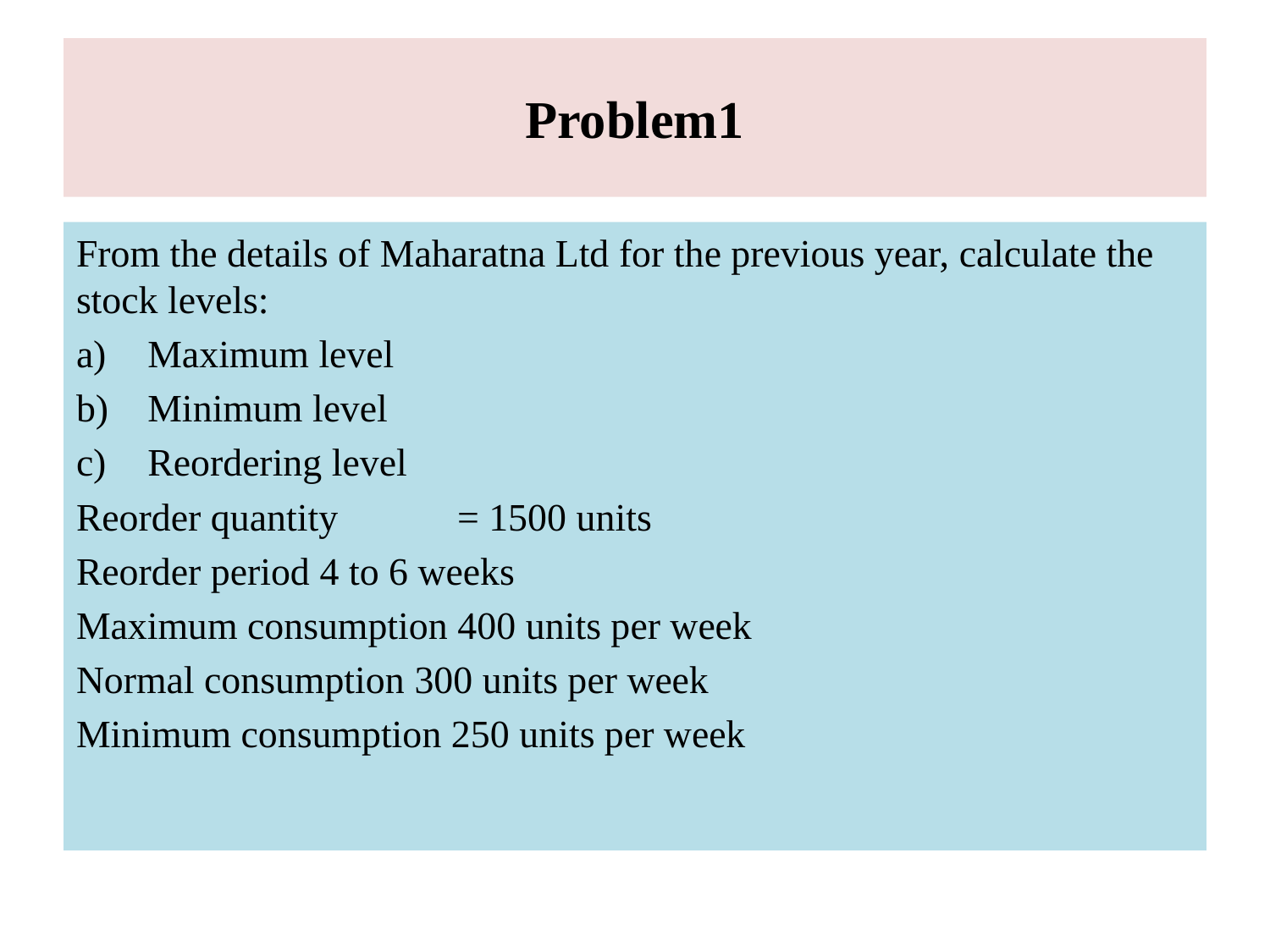

# Problem1
From the details of Maharatna Ltd for the previous year, calculate the stock levels:
Maximum level
Minimum level
Reordering level
Reorder quantity	= 1500 units
Reorder period 4 to 6 weeks
Maximum consumption 400 units per week
Normal consumption 300 units per week
Minimum consumption 250 units per week